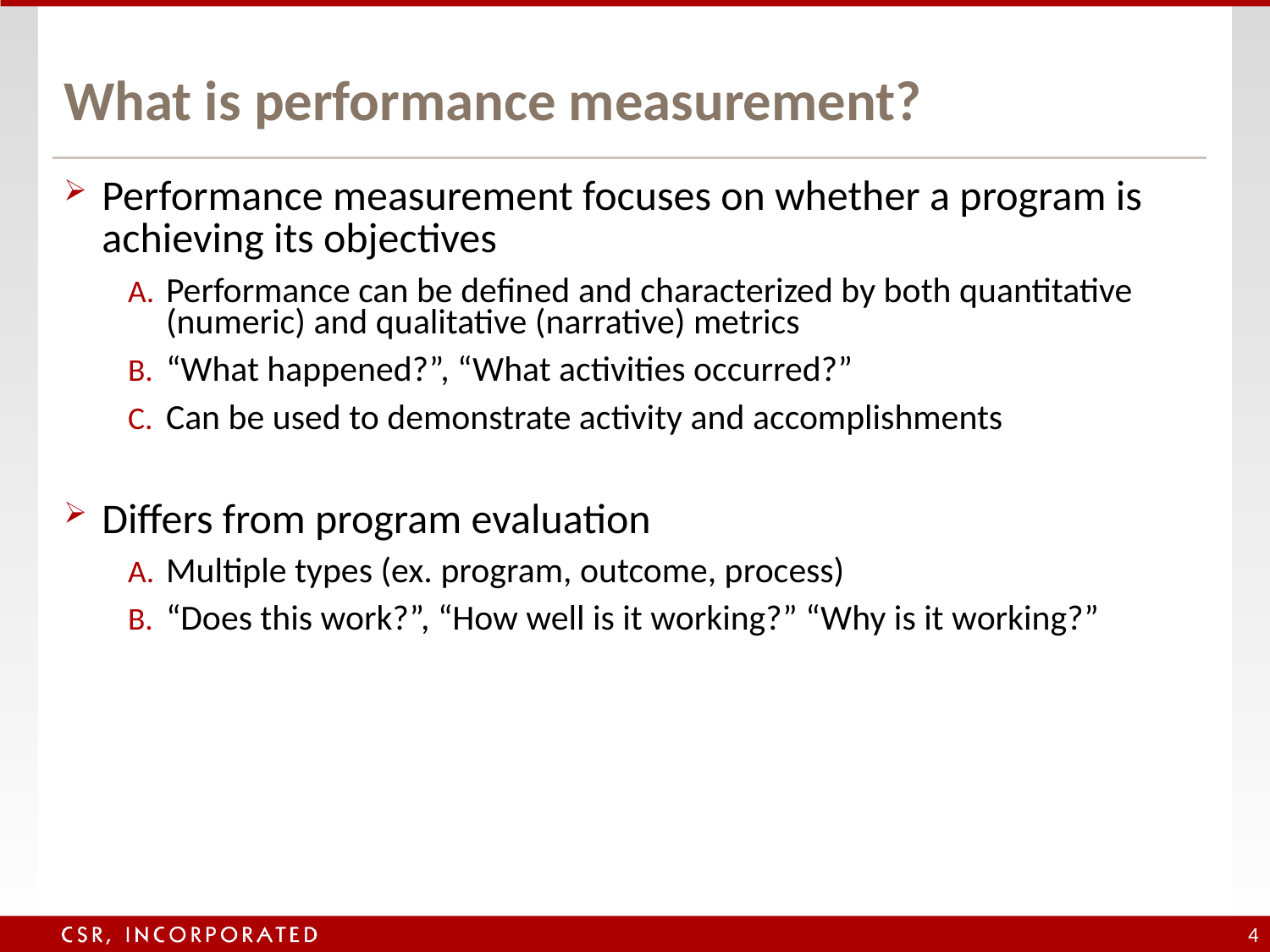

# What is performance measurement?

Performance measurement focuses on whether a program is achieving its objectives
Performance can be defined and characterized by both quantitative (numeric) and qualitative (narrative) metrics
“What happened?”, “What activities occurred?”
Can be used to demonstrate activity and accomplishments
Differs from program evaluation
Multiple types (ex. program, outcome, process)
“Does this work?”, “How well is it working?” “Why is it working?”
4